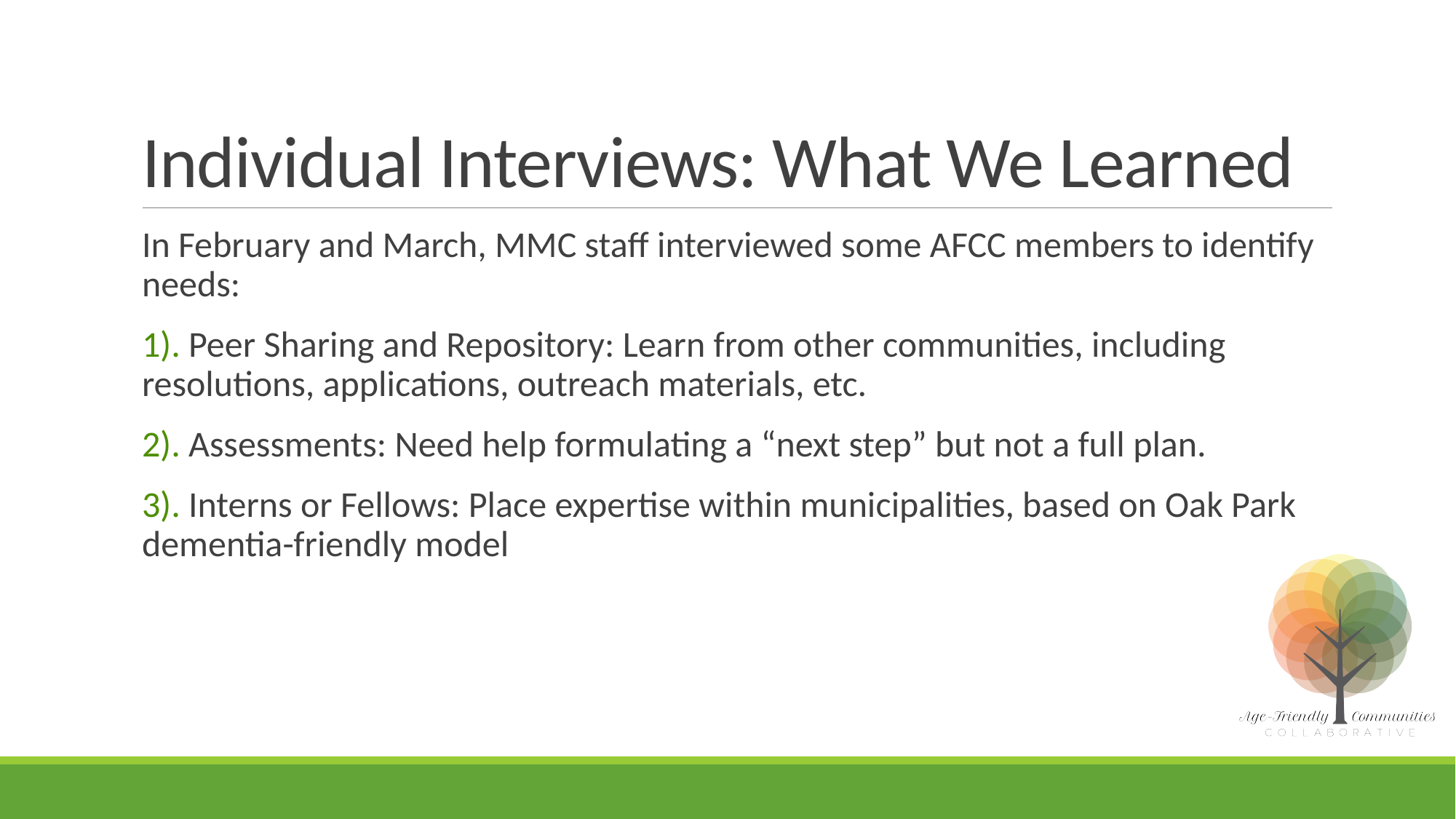

# Individual Interviews: What We Learned
In February and March, MMC staff interviewed some AFCC members to identify needs:
1). Peer Sharing and Repository: Learn from other communities, including resolutions, applications, outreach materials, etc.
2). Assessments: Need help formulating a “next step” but not a full plan.
3). Interns or Fellows: Place expertise within municipalities, based on Oak Park dementia-friendly model